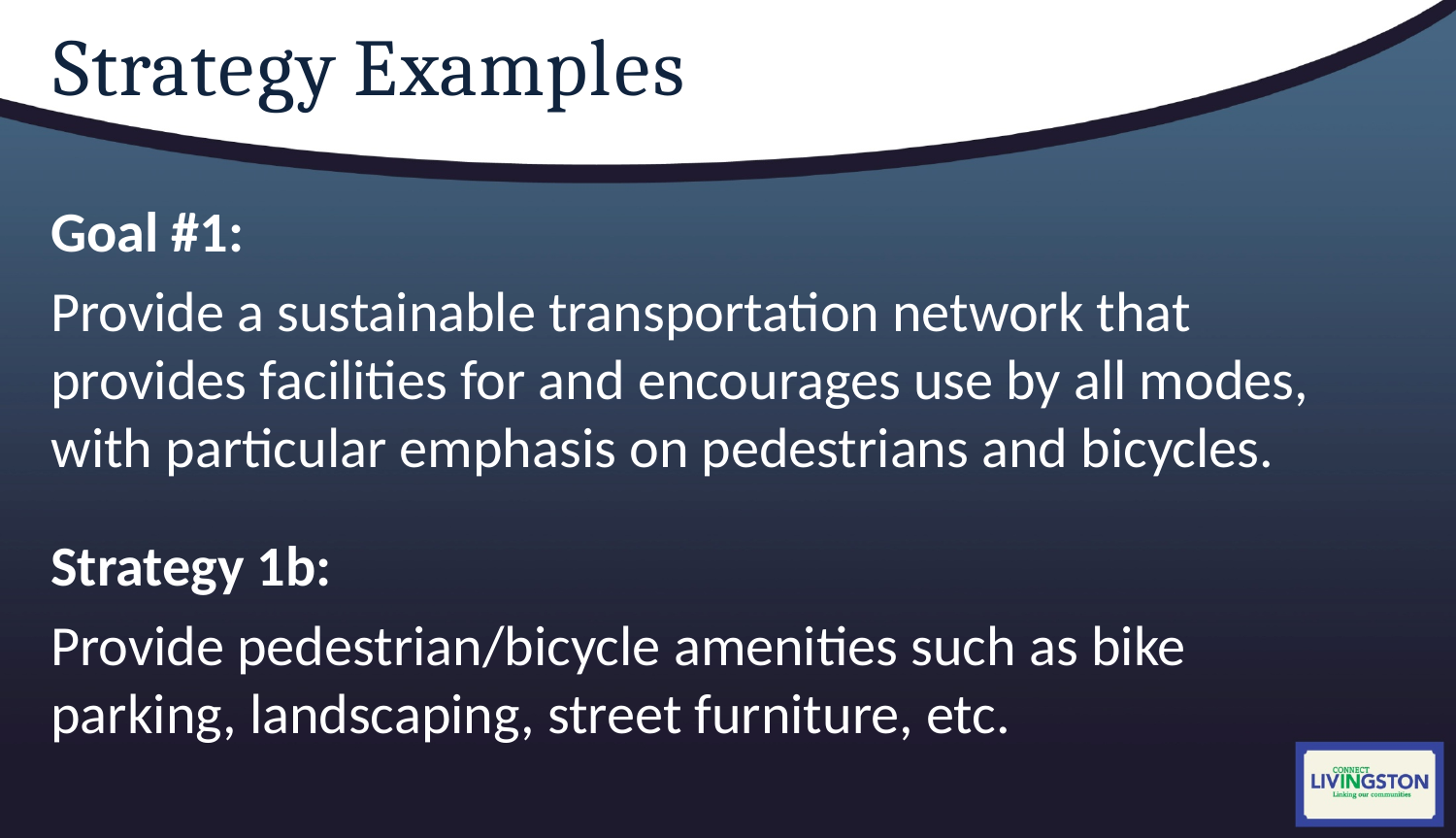

# Strategy Examples
Goal #1:
Provide a sustainable transportation network that provides facilities for and encourages use by all modes, with particular emphasis on pedestrians and bicycles.

Strategy 1b:
Provide pedestrian/bicycle amenities such as bike parking, landscaping, street furniture, etc.